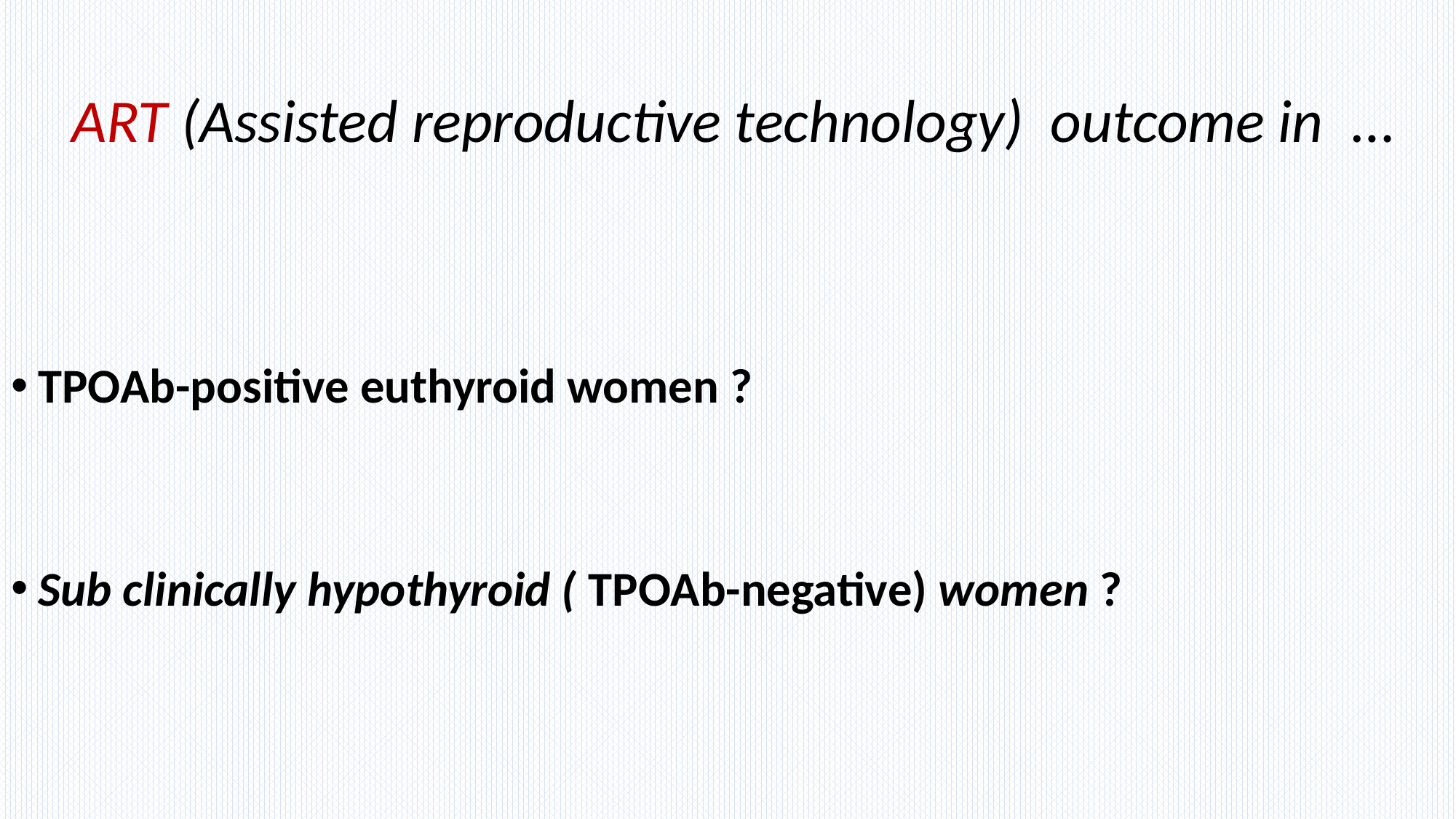

# ART (Assisted reproductive technology)  outcome in  …

TPOAb-positive euthyroid women ?

Sub clinically hypothyroid ( TPOAb-negative) women ?